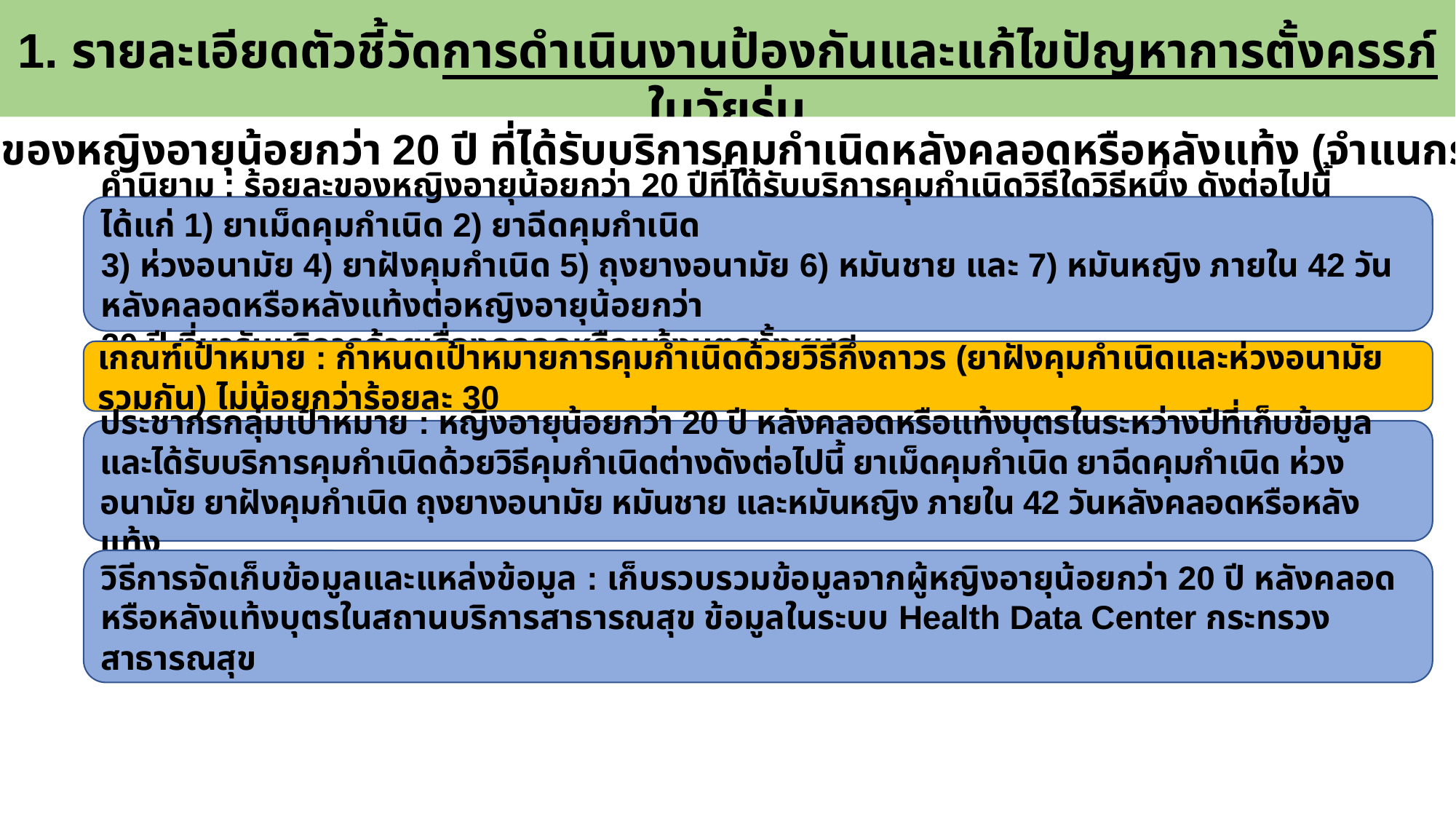

1. รายละเอียดตัวชี้วัดการดำเนินงานป้องกันและแก้ไขปัญหาการตั้งครรภ์ในวัยรุ่น

1.4 ร้อยละของหญิงอายุน้อยกว่า 20 ปี ที่ได้รับบริการคุมกำเนิดหลังคลอดหรือหลังแท้ง (จำแนกรายวิธี 7 วิธี)
คำนิยาม : ร้อยละของหญิงอายุน้อยกว่า 20 ปีที่ได้รับบริการคุมกำเนิดวิธีใดวิธีหนึ่ง ดังต่อไปนี้ ได้แก่ 1) ยาเม็ดคุมกำเนิด 2) ยาฉีดคุมกำเนิด
3) ห่วงอนามัย 4) ยาฝังคุมกำเนิด 5) ถุงยางอนามัย 6) หมันชาย และ 7) หมันหญิง ภายใน 42 วันหลังคลอดหรือหลังแท้งต่อหญิงอายุน้อยกว่า
20 ปี ที่มารับบริการด้วยเรื่องคลอดหรือแท้งบุตรทั้งหมด
เกณฑ์เป้าหมาย : กำหนดเป้าหมายการคุมกำเนิดด้วยวิธีกึ่งถาวร (ยาฝังคุมกำเนิดและห่วงอนามัยรวมกัน) ไม่น้อยกว่าร้อยละ 30
ประชากรกลุ่มเป้าหมาย : หญิงอายุน้อยกว่า 20 ปี หลังคลอดหรือแท้งบุตรในระหว่างปีที่เก็บข้อมูล และได้รับบริการคุมกำเนิดด้วยวิธีคุมกำเนิดต่างดังต่อไปนี้ ยาเม็ดคุมกำเนิด ยาฉีดคุมกำเนิด ห่วงอนามัย ยาฝังคุมกำเนิด ถุงยางอนามัย หมันชาย และหมันหญิง ภายใน 42 วันหลังคลอดหรือหลังแท้ง
วิธีการจัดเก็บข้อมูลและแหล่งข้อมูล : เก็บรวบรวมข้อมูลจากผู้หญิงอายุน้อยกว่า 20 ปี หลังคลอดหรือหลังแท้งบุตรในสถานบริการสาธารณสุข ข้อมูลในระบบ Health Data Center กระทรวงสาธารณสุข